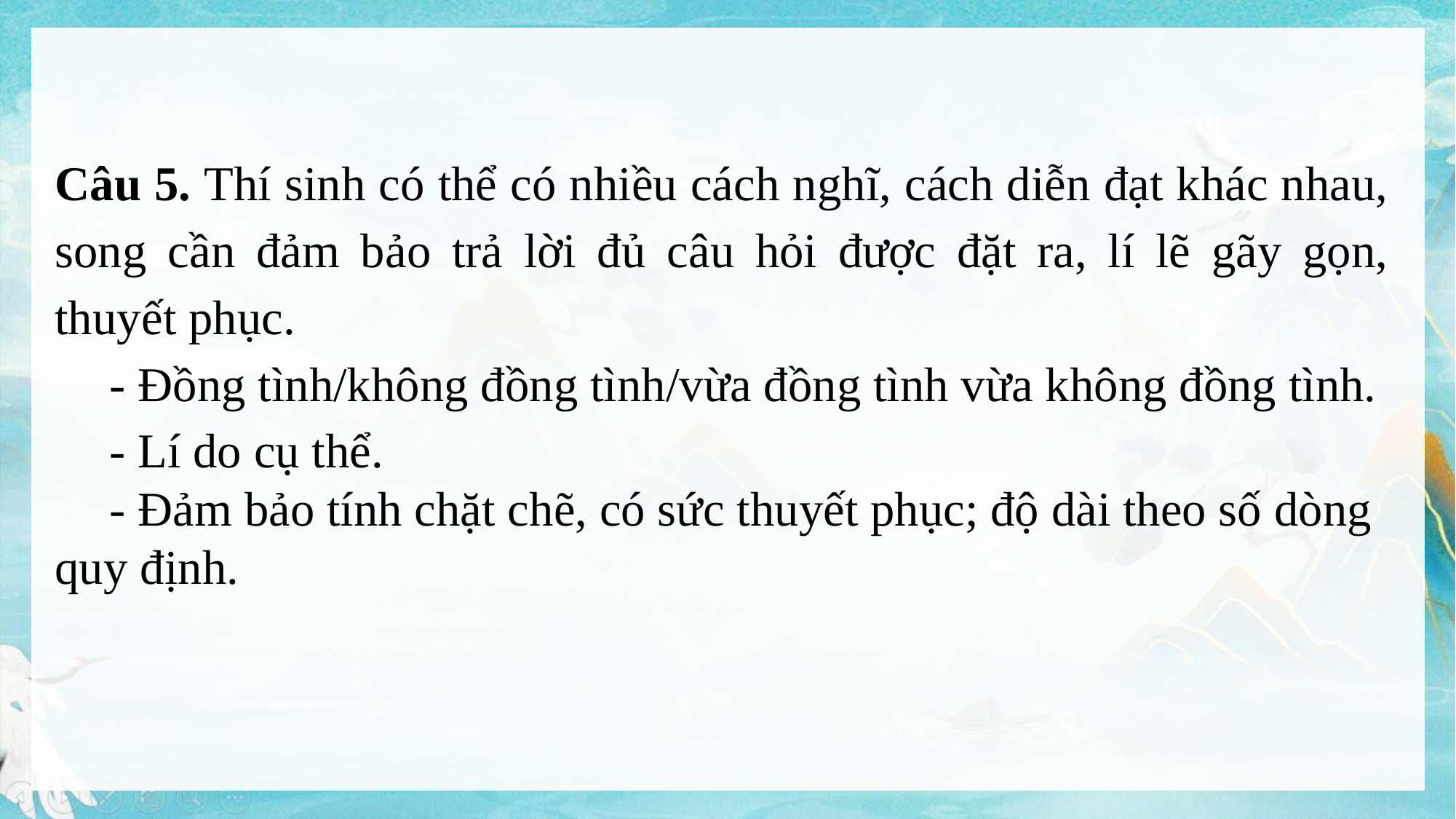

Câu 5. Thí sinh có thể có nhiều cách nghĩ, cách diễn đạt khác nhau, song cần đảm bảo trả lời đủ câu hỏi được đặt ra, lí lẽ gãy gọn, thuyết phục.
- Đồng tình/không đồng tình/vừa đồng tình vừa không đồng tình.
- Lí do cụ thể.
- Đảm bảo tính chặt chẽ, có sức thuyết phục; độ dài theo số dòng quy định.